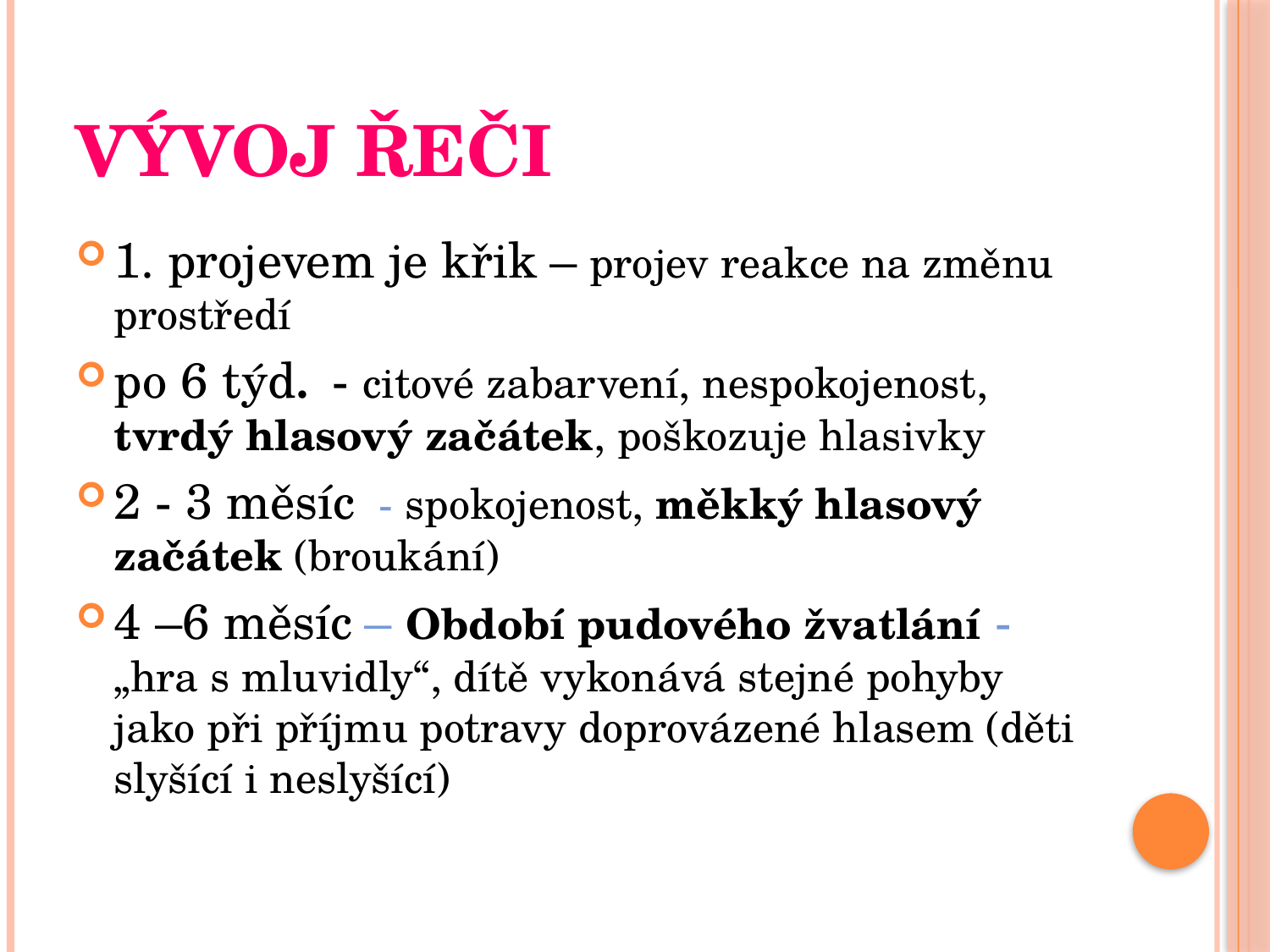

# Vývoj řeči
1. projevem je křik – projev reakce na změnu prostředí
po 6 týd.  - citové zabarvení, nespokojenost, tvrdý hlasový začátek, poškozuje hlasivky
2 - 3 měsíc  - spokojenost, měkký hlasový začátek (broukání)
4 –6 měsíc – Období pudového žvatlání - „hra s mluvidly“, dítě vykonává stejné pohyby jako při příjmu potravy doprovázené hlasem (děti slyšící i neslyšící)